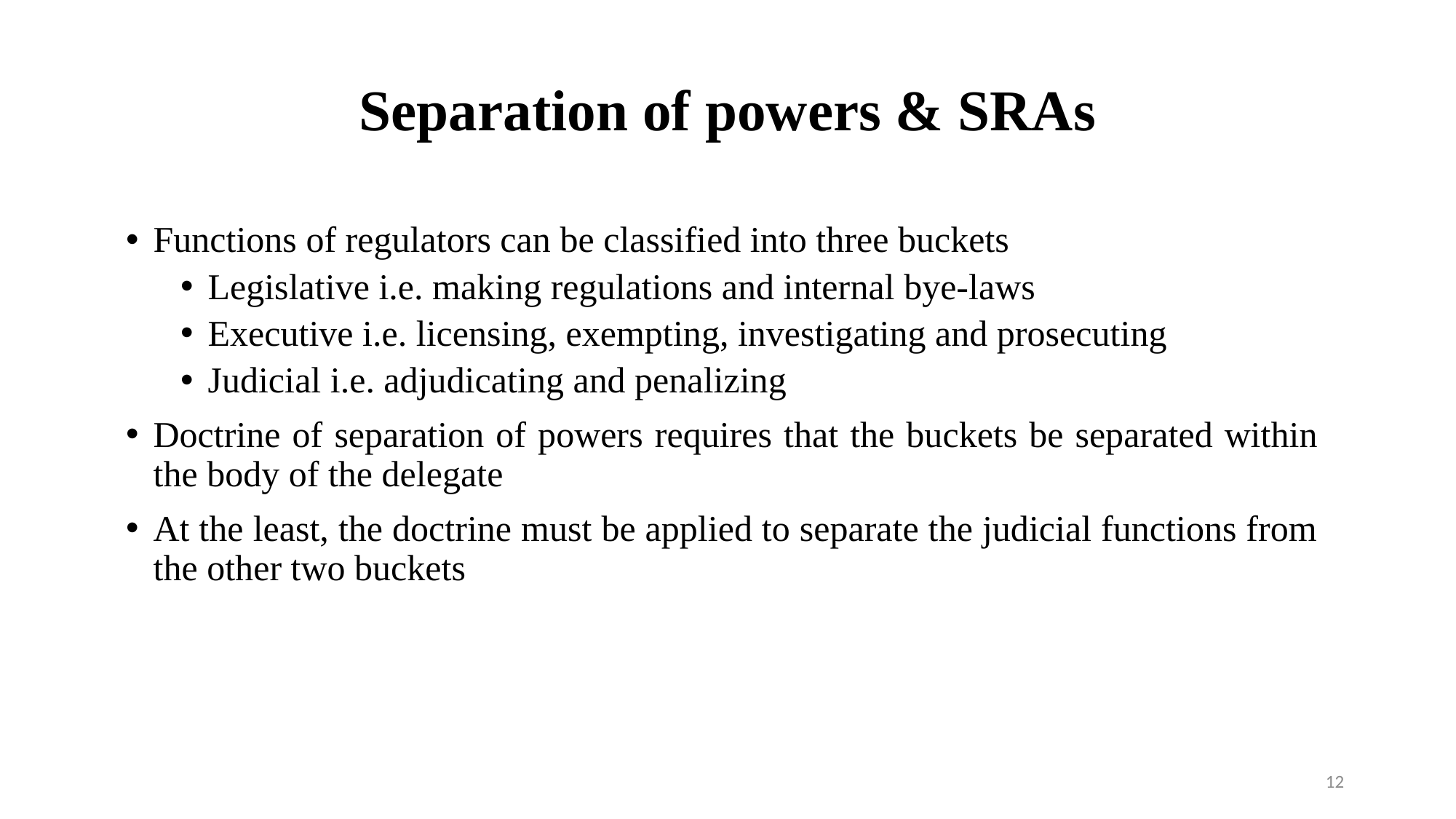

# Separation of powers & SRAs
Functions of regulators can be classified into three buckets
Legislative i.e. making regulations and internal bye-laws
Executive i.e. licensing, exempting, investigating and prosecuting
Judicial i.e. adjudicating and penalizing
Doctrine of separation of powers requires that the buckets be separated within the body of the delegate
At the least, the doctrine must be applied to separate the judicial functions from the other two buckets
12